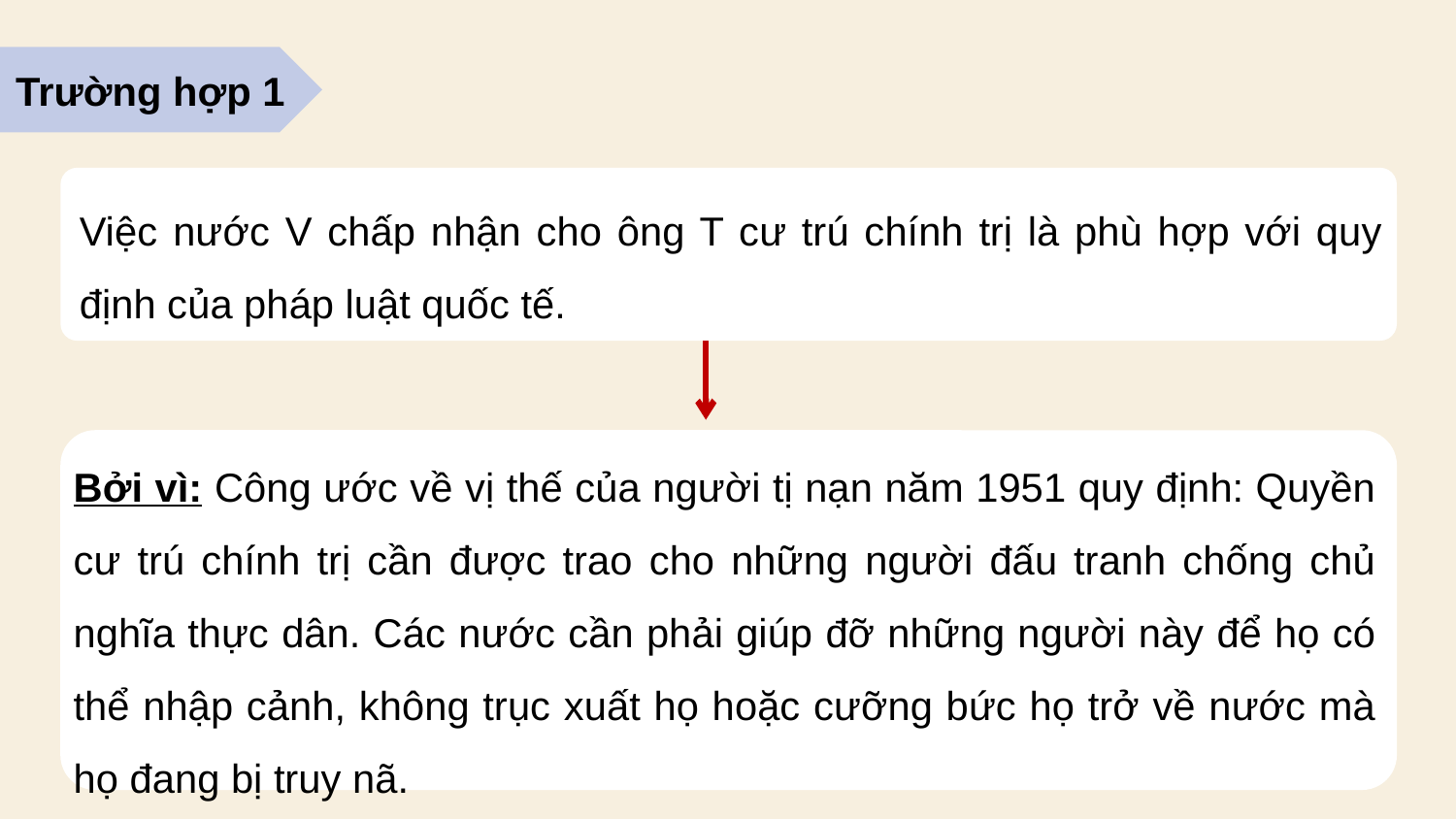

Trường hợp 1

Việc nước V chấp nhận cho ông T cư trú chính trị là phù hợp với quy định của pháp luật quốc tế.
Bởi vì: Công ước về vị thế của người tị nạn năm 1951 quy định: Quyền cư trú chính trị cần được trao cho những người đấu tranh chống chủ nghĩa thực dân. Các nước cần phải giúp đỡ những người này để họ có thể nhập cảnh, không trục xuất họ hoặc cưỡng bức họ trở về nước mà họ đang bị truy nã.